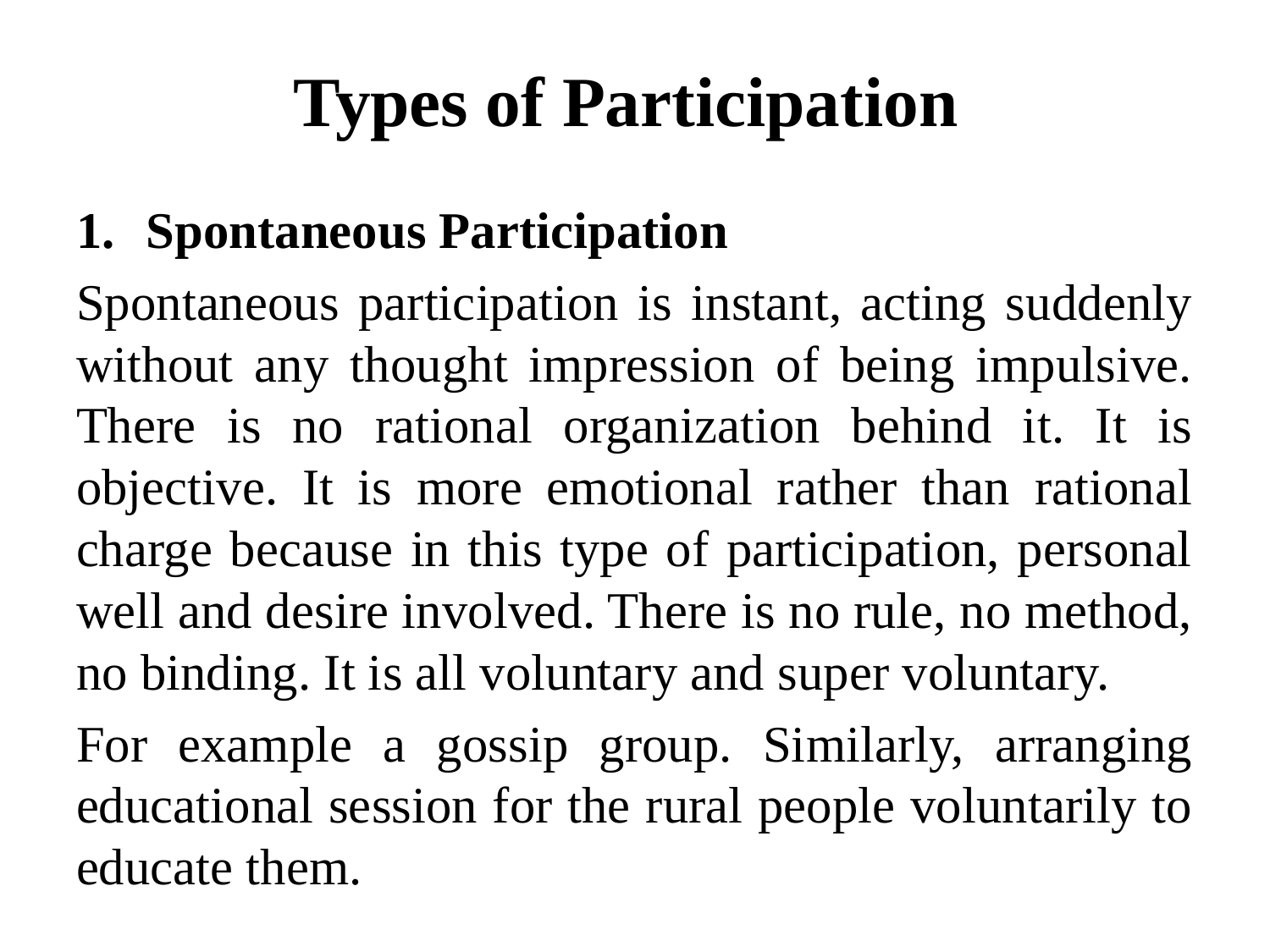

# Types of Participation
Spontaneous Participation
Spontaneous participation is instant, acting suddenly without any thought impression of being impulsive. There is no rational organization behind it. It is objective. It is more emotional rather than rational charge because in this type of participation, personal well and desire involved. There is no rule, no method, no binding. It is all voluntary and super voluntary.
For example a gossip group. Similarly, arranging educational session for the rural people voluntarily to educate them.